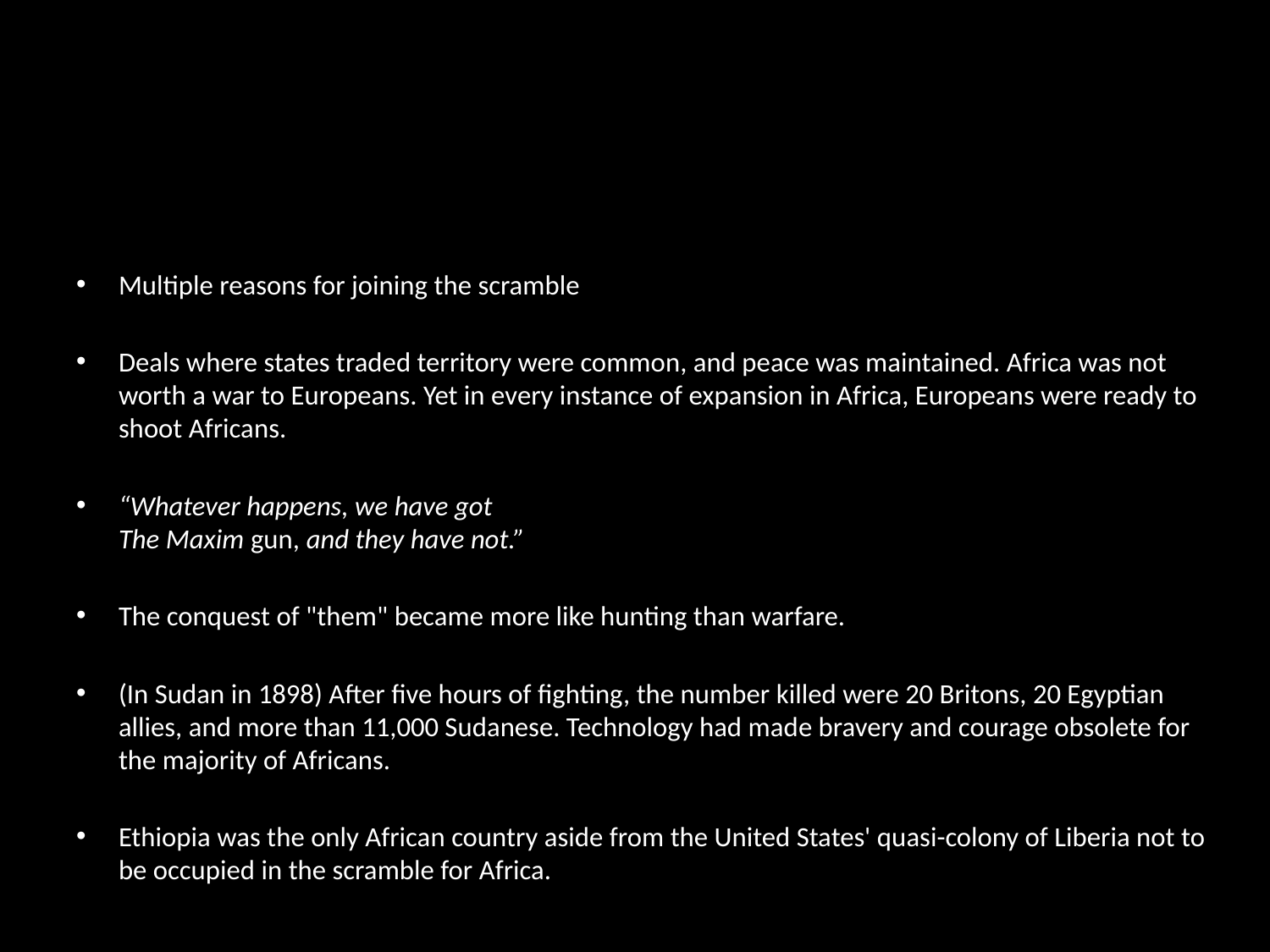

#

Multiple reasons for joining the scramble

Deals where states traded territory were common, and peace was maintained. Africa was not worth a war to Europeans. Yet in every instance of expansion in Africa, Europeans were ready to shoot Africans.

“Whatever happens, we have got
The Maxim gun, and they have not.”

The conquest of "them" became more like hunting than warfare.

(In Sudan in 1898) After five hours of fighting, the number killed were 20 Britons, 20 Egyptian allies, and more than 11,000 Sudanese. Technology had made bravery and courage obsolete for the majority of Africans.

Ethiopia was the only African country aside from the United States' quasi-colony of Liberia not to be occupied in the scramble for Africa.